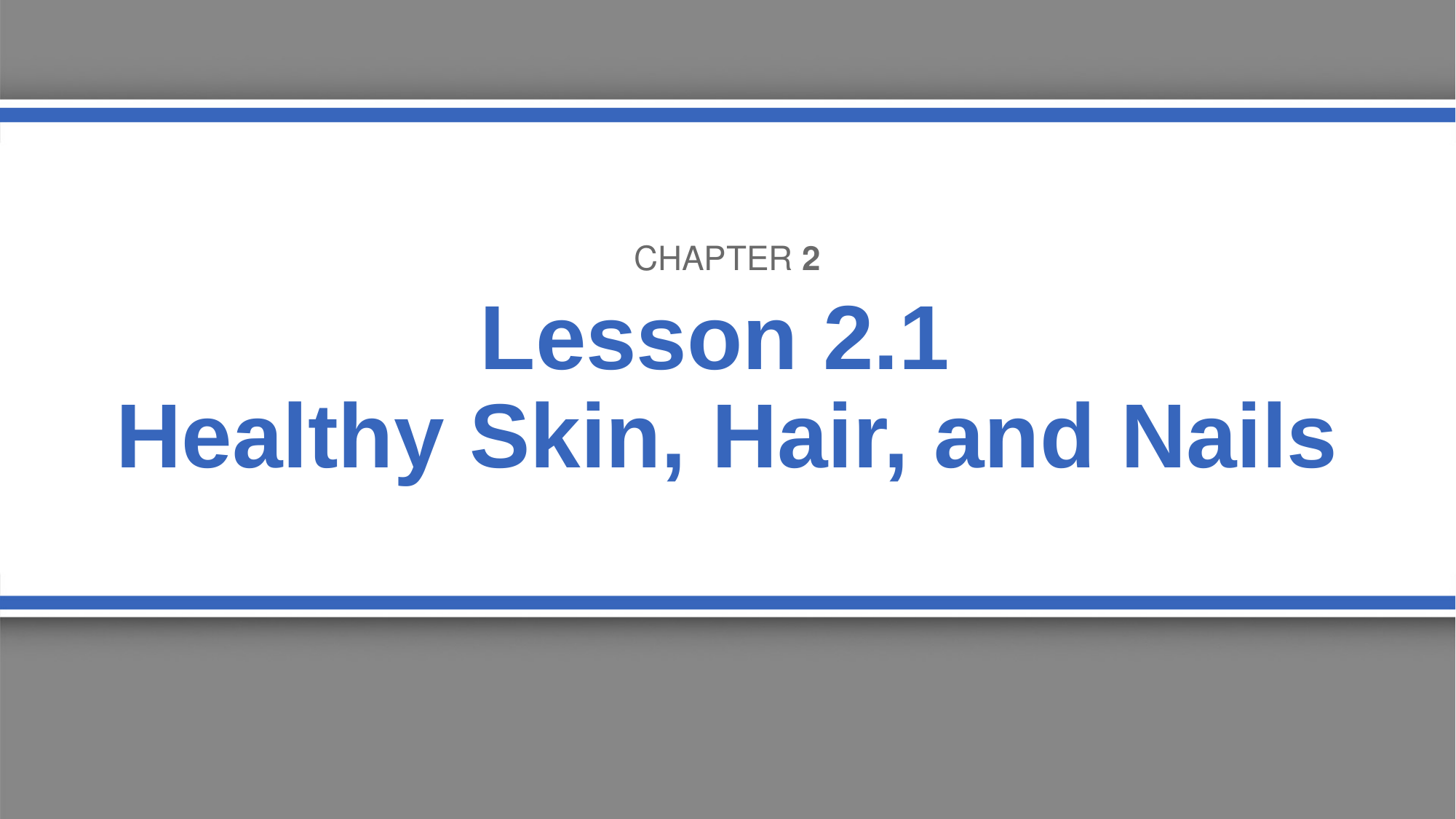

Chapter 2
# Lesson 2.1 Healthy Skin, Hair, and Nails